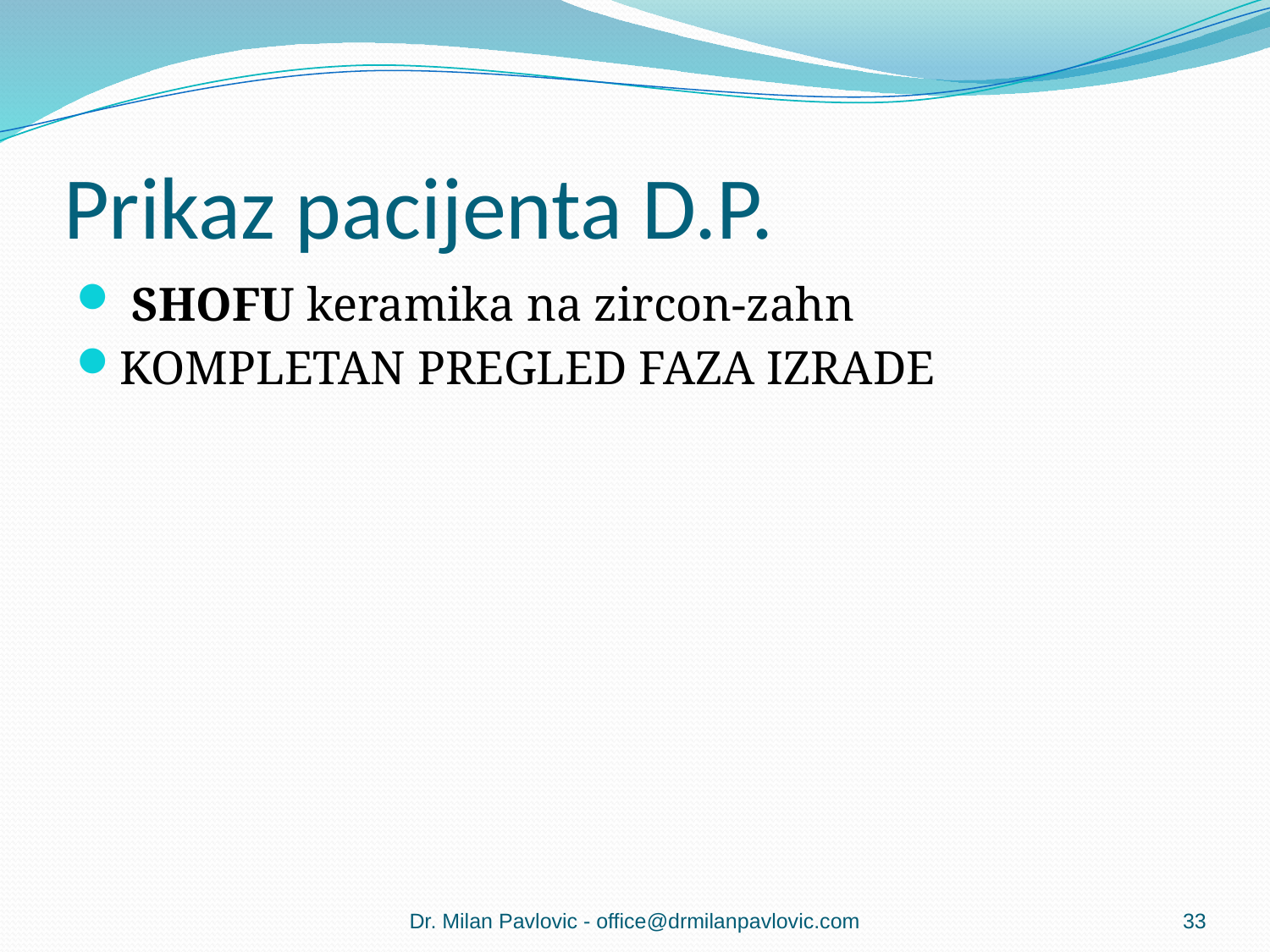

# Prikaz pacijenta D.P.
 SHOFU keramika na zircon-zahn
KOMPLETAN PREGLED FAZA IZRADE
Dr. Milan Pavlovic - office@drmilanpavlovic.com
33